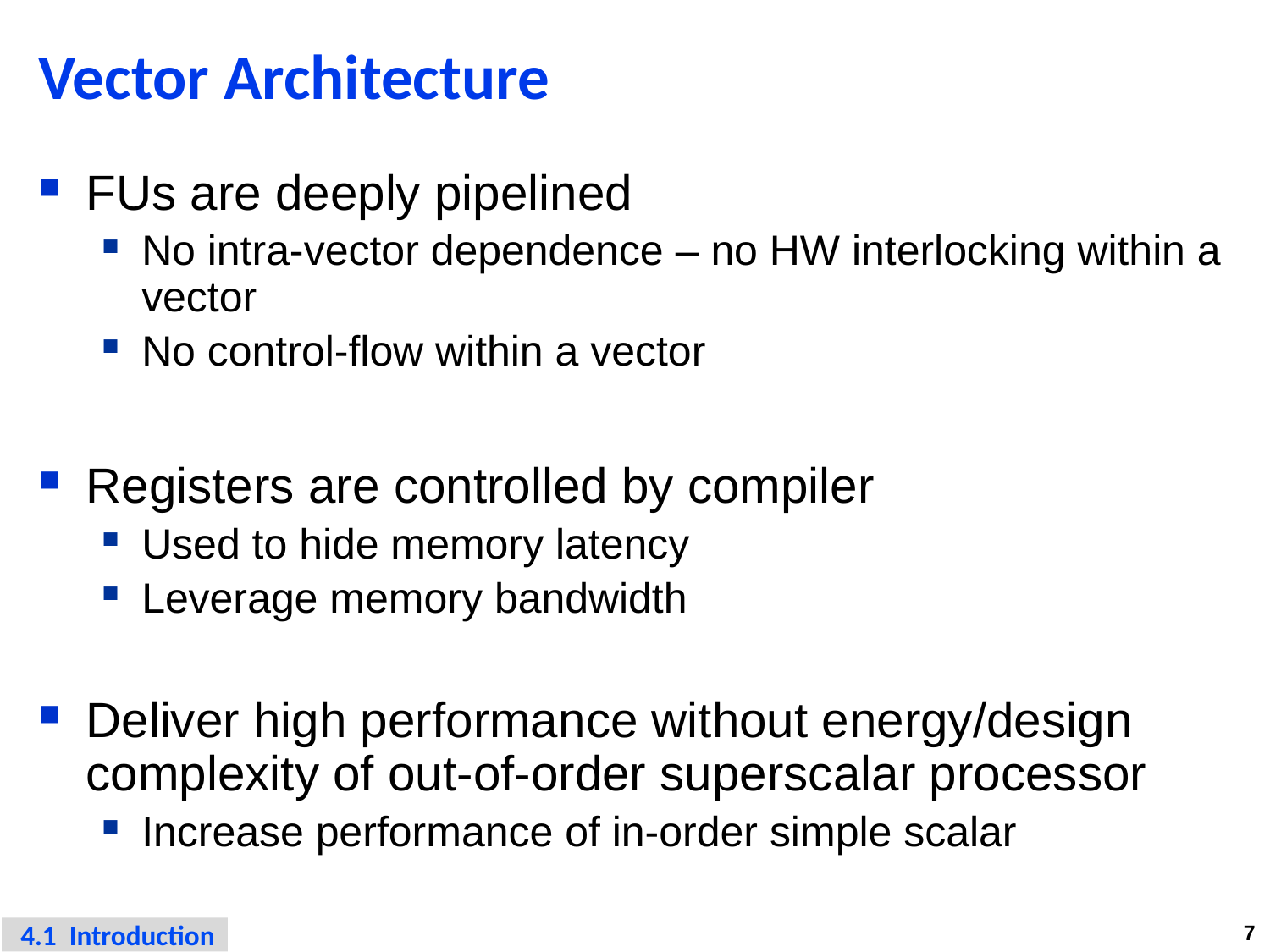

# Vector Architecture
FUs are deeply pipelined
No intra-vector dependence – no HW interlocking within a vector
No control-flow within a vector

Registers are controlled by compiler
Used to hide memory latency
Leverage memory bandwidth

Deliver high performance without energy/design complexity of out-of-order superscalar processor
Increase performance of in-order simple scalar
 4.1  Introduction